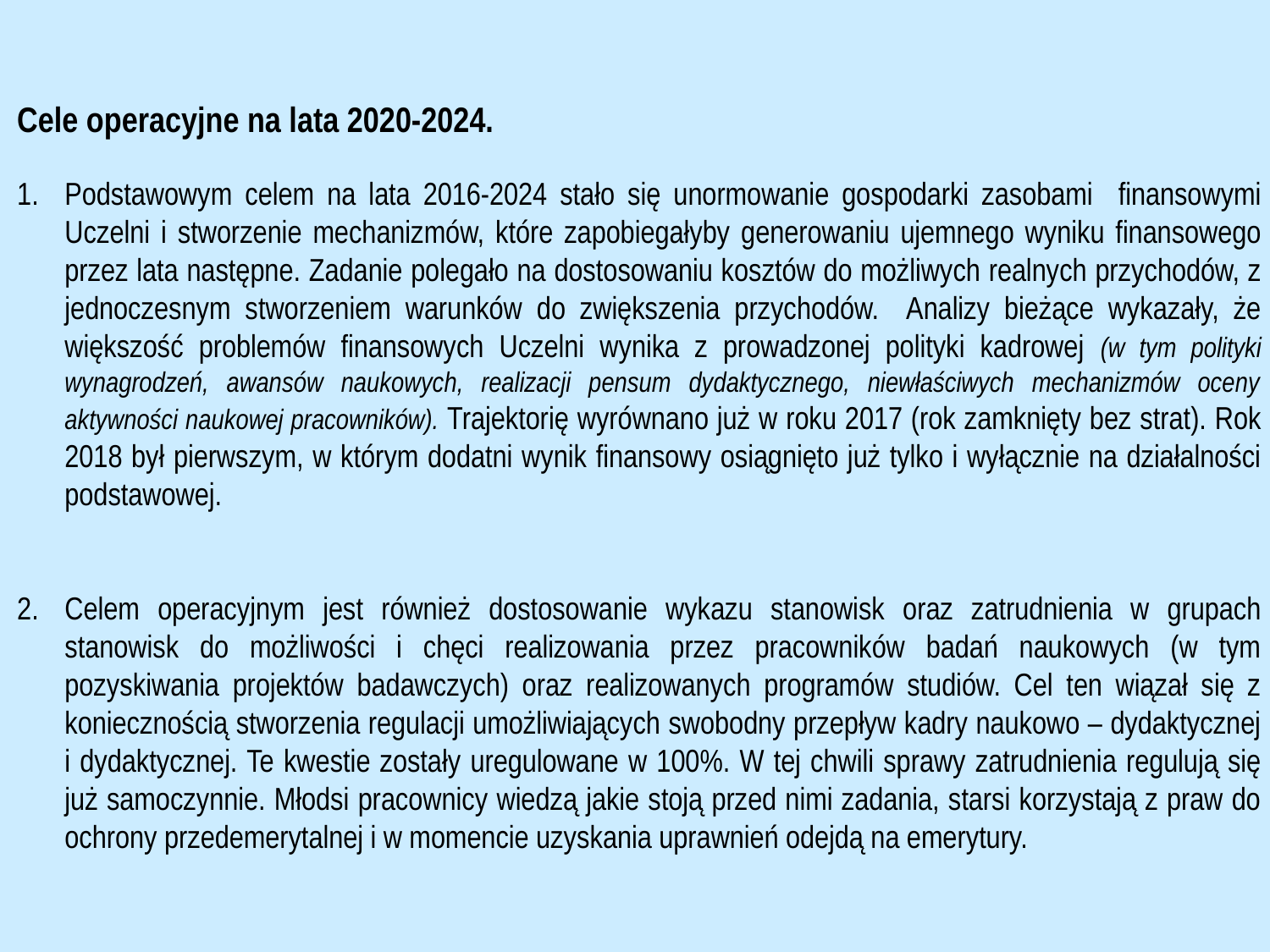

Cele operacyjne na lata 2020-2024.

Podstawowym celem na lata 2016-2024 stało się unormowanie gospodarki zasobami  finansowymi Uczelni i stworzenie mechanizmów, które zapobiegałyby generowaniu ujemnego wyniku finansowego przez lata następne. Zadanie polegało na dostosowaniu kosztów do możliwych realnych przychodów, z jednoczesnym stworzeniem warunków do zwiększenia przychodów.  Analizy bieżące wykazały, że większość problemów finansowych Uczelni wynika z prowadzonej polityki kadrowej (w tym polityki wynagrodzeń, awansów naukowych, realizacji pensum dydaktycznego, niewłaściwych mechanizmów oceny aktywności naukowej pracowników). Trajektorię wyrównano już w roku 2017 (rok zamknięty bez strat). Rok 2018 był pierwszym, w którym dodatni wynik finansowy osiągnięto już tylko i wyłącznie na działalności podstawowej.

Celem operacyjnym jest również dostosowanie wykazu stanowisk oraz zatrudnienia w grupach stanowisk do możliwości i chęci realizowania przez pracowników badań naukowych (w tym pozyskiwania projektów badawczych) oraz realizowanych programów studiów. Cel ten wiązał się z koniecznością stworzenia regulacji umożliwiających swobodny przepływ kadry naukowo – dydaktycznej i dydaktycznej. Te kwestie zostały uregulowane w 100%. W tej chwili sprawy zatrudnienia regulują się już samoczynnie. Młodsi pracownicy wiedzą jakie stoją przed nimi zadania, starsi korzystają z praw do ochrony przedemerytalnej i w momencie uzyskania uprawnień odejdą na emerytury.